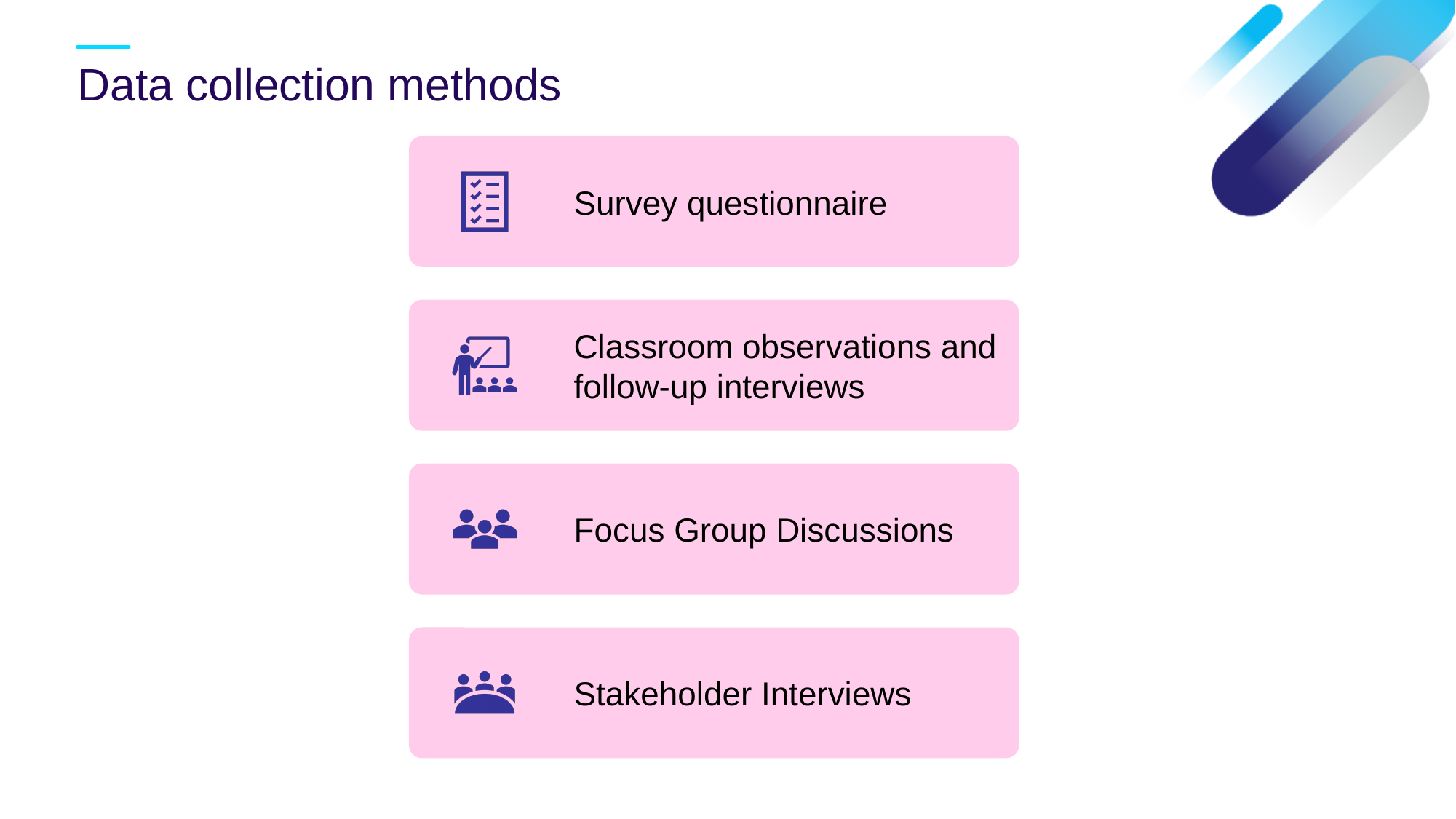

# Data collection methods
Survey questionnaire
Classroom observations and follow-up interviews
Focus Group Discussions
Stakeholder Interviews